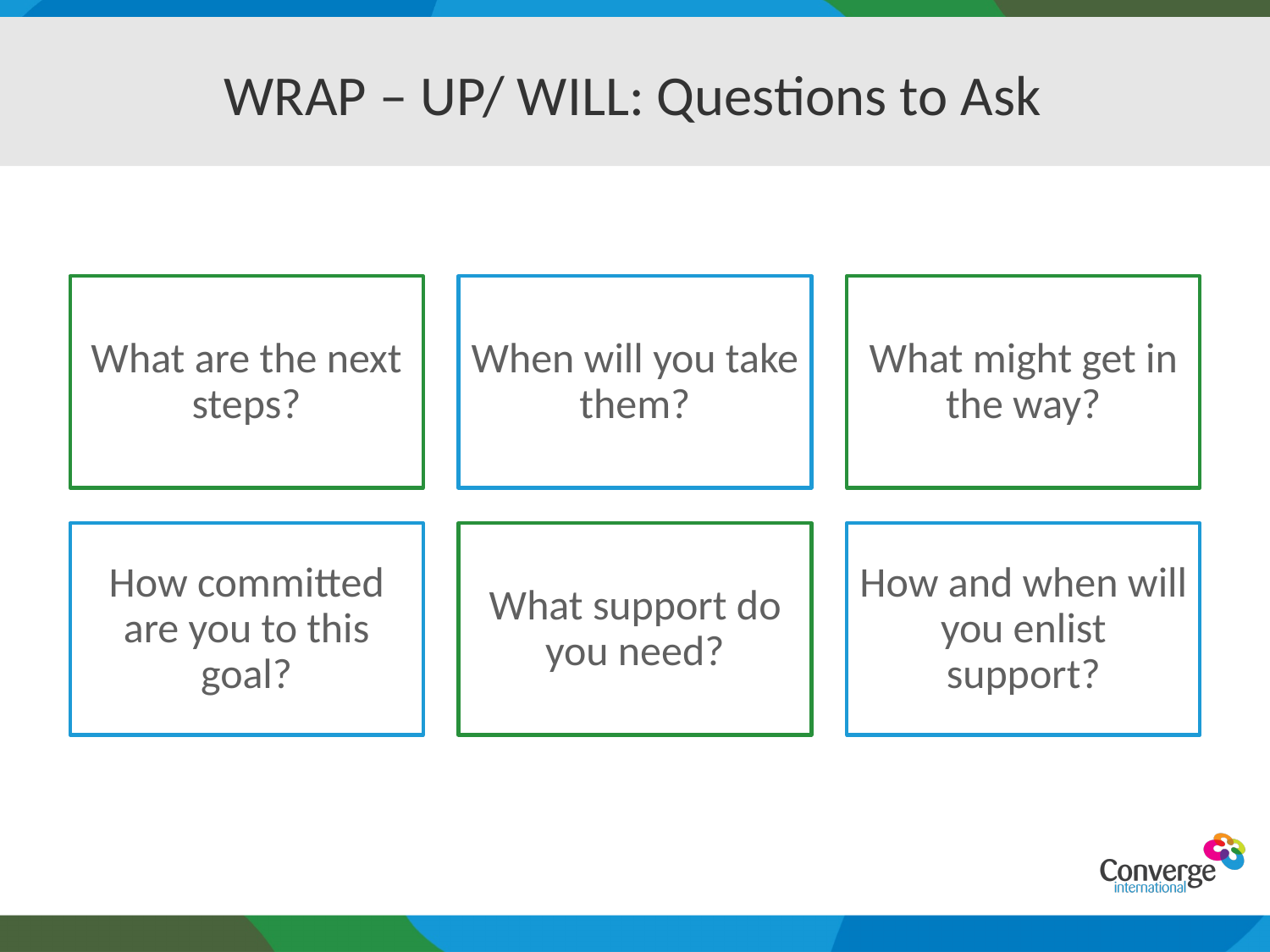

# WRAP – UP/ WILL: Questions to Ask

What are the next steps?

When will you take them?

What might get in the way?

How committed are you to this goal?

What support do you need?

How and when will you enlist support?